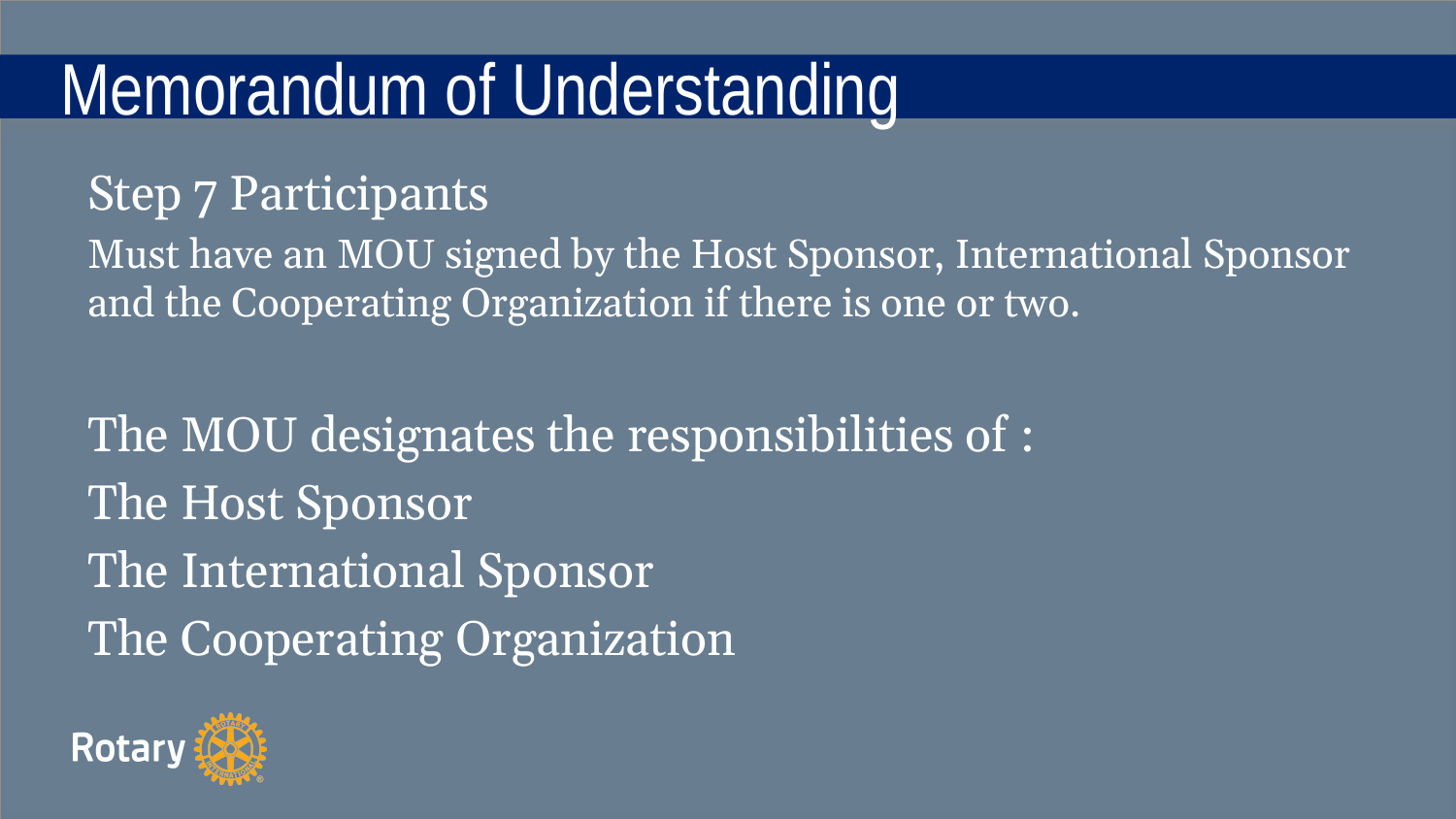

# Memorandum of Understanding
Step 7 Participants
Must have an MOU signed by the Host Sponsor, International Sponsor and the Cooperating Organization if there is one or two.

The MOU designates the responsibilities of :
The Host Sponsor
The International Sponsor
The Cooperating Organization